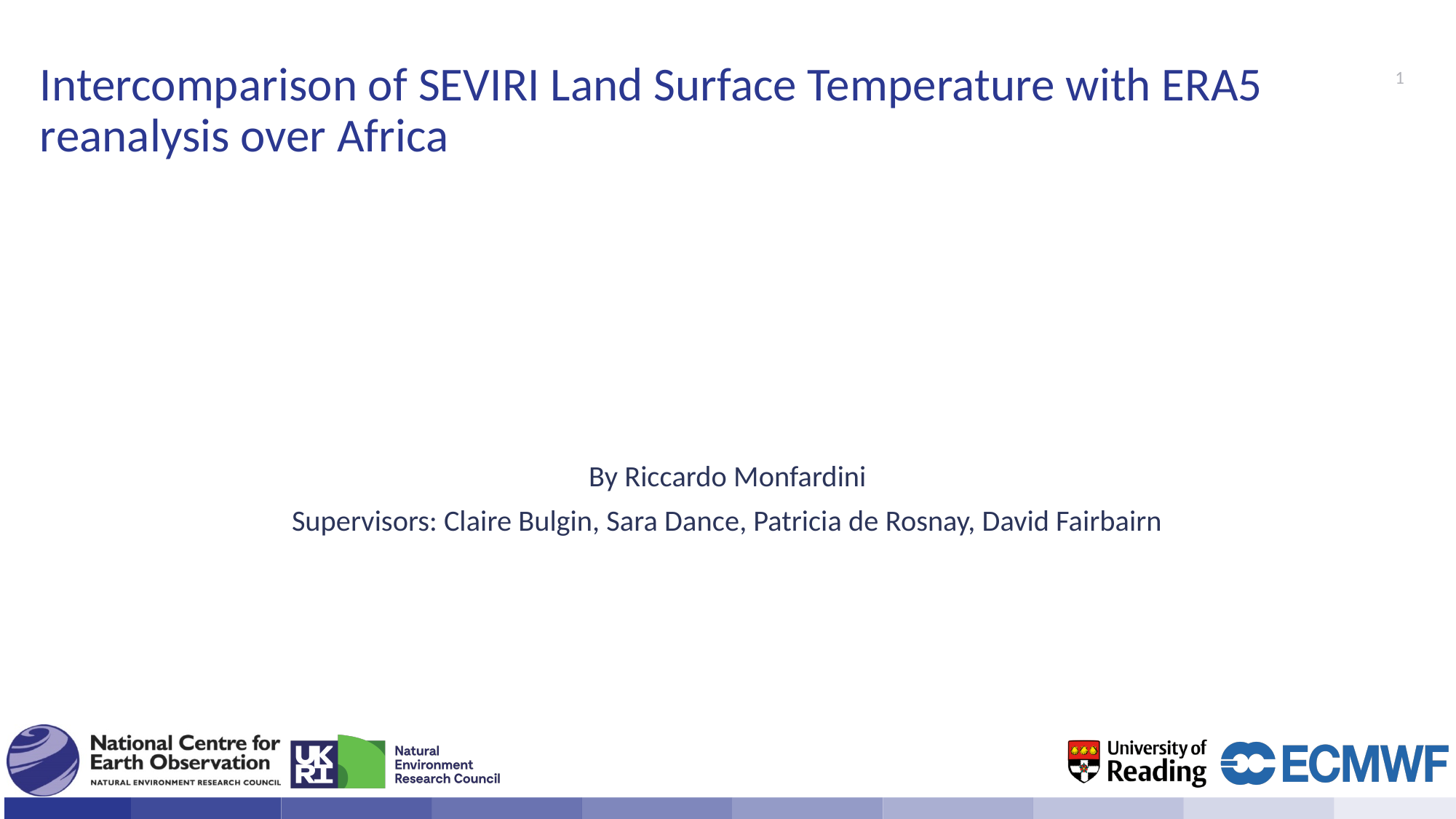

# Intercomparison of SEVIRI Land Surface Temperature with ERA5 reanalysis over Africa
1
By Riccardo Monfardini
Supervisors: Claire Bulgin, Sara Dance, Patricia de Rosnay, David Fairbairn